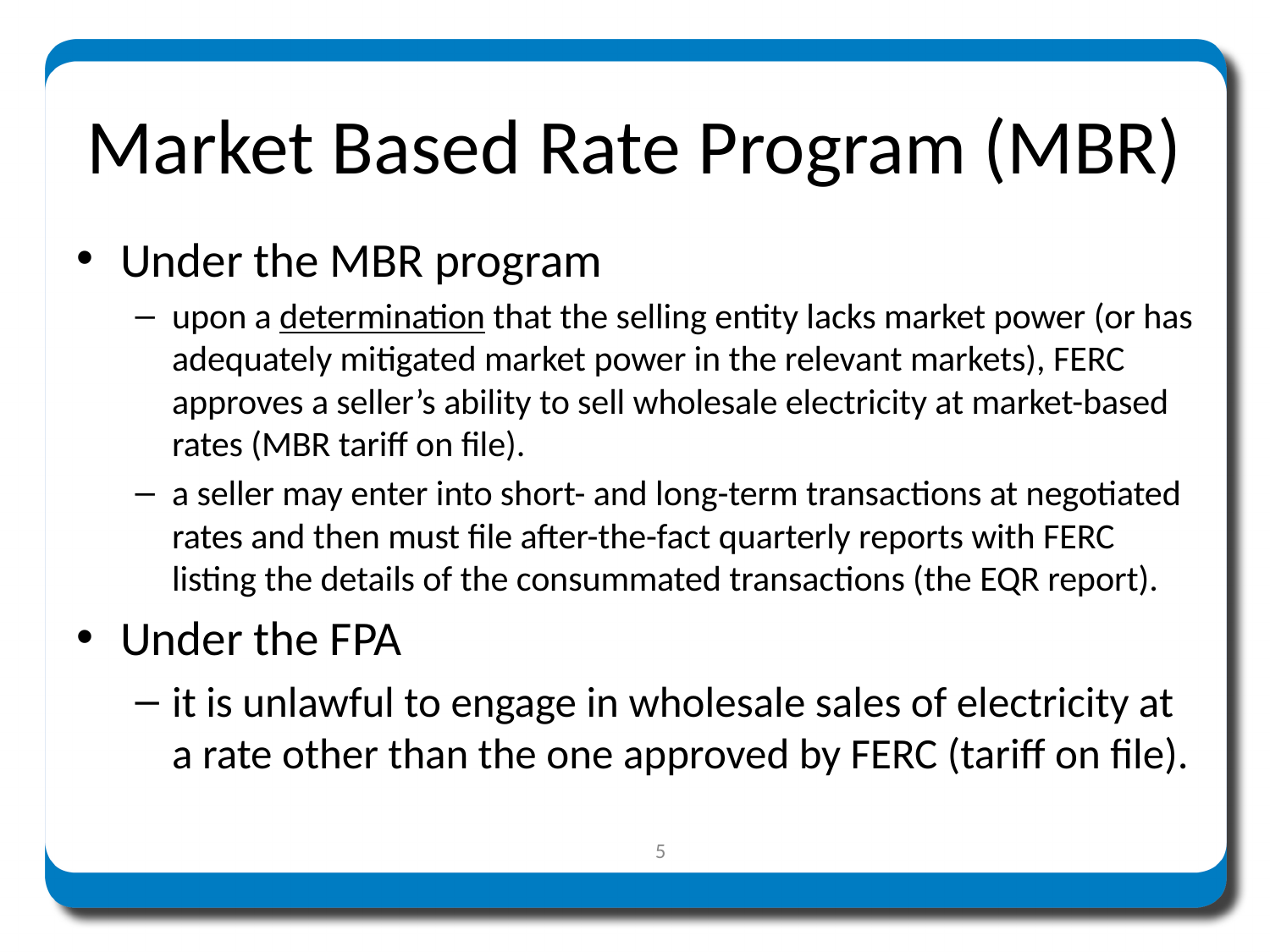

# Market Based Rate Program (MBR)
Under the MBR program
upon a determination that the selling entity lacks market power (or has adequately mitigated market power in the relevant markets), FERC approves a seller’s ability to sell wholesale electricity at market-based rates (MBR tariff on file).
a seller may enter into short- and long-term transactions at negotiated rates and then must file after-the-fact quarterly reports with FERC listing the details of the consummated transactions (the EQR report).
Under the FPA
it is unlawful to engage in wholesale sales of electricity at a rate other than the one approved by FERC (tariff on file).

5